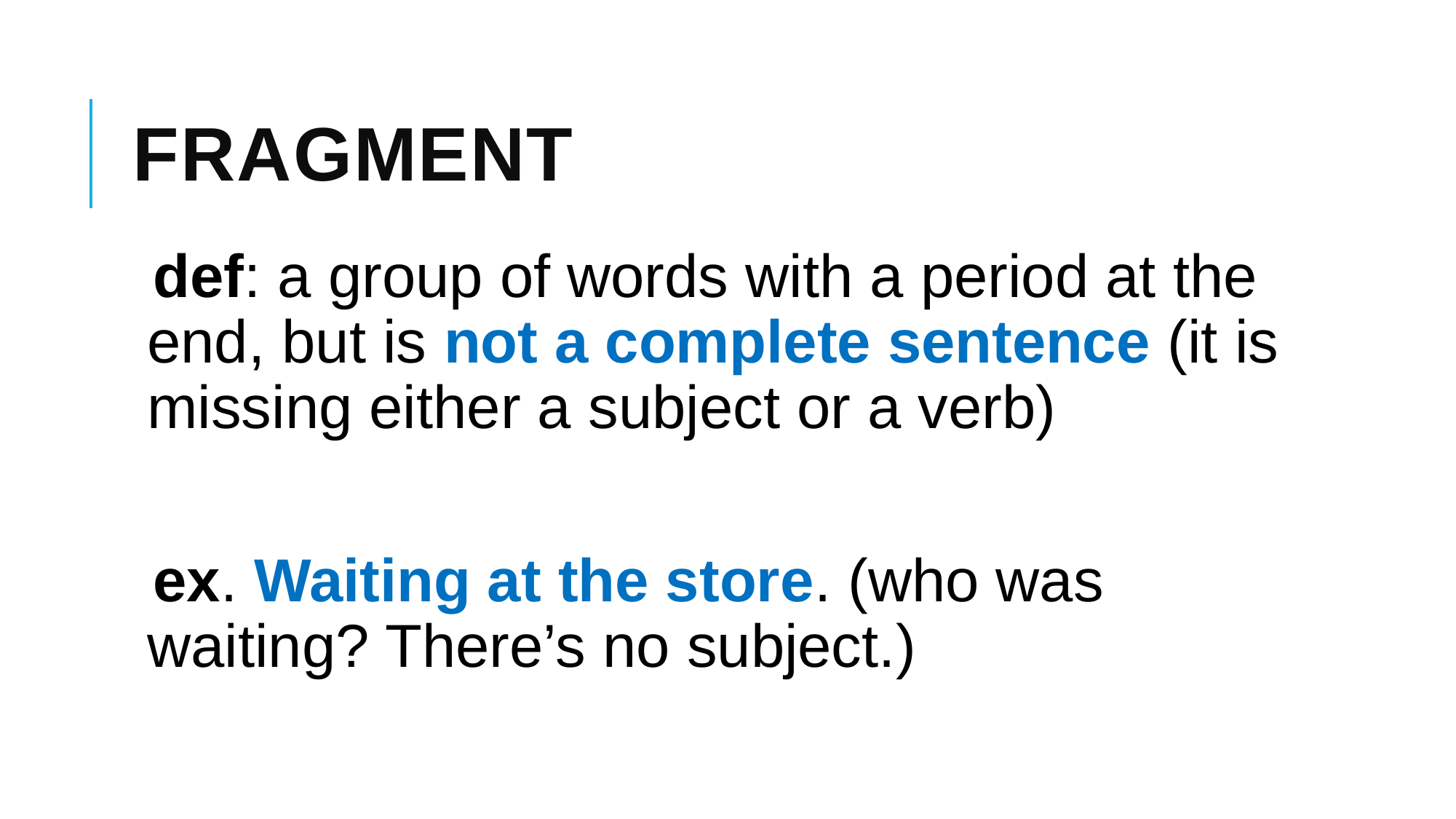

# Fragment

def: a group of words with a period at the end, but is not a complete sentence (it is missing either a subject or a verb)

ex. Waiting at the store. (who was waiting? There’s no subject.)